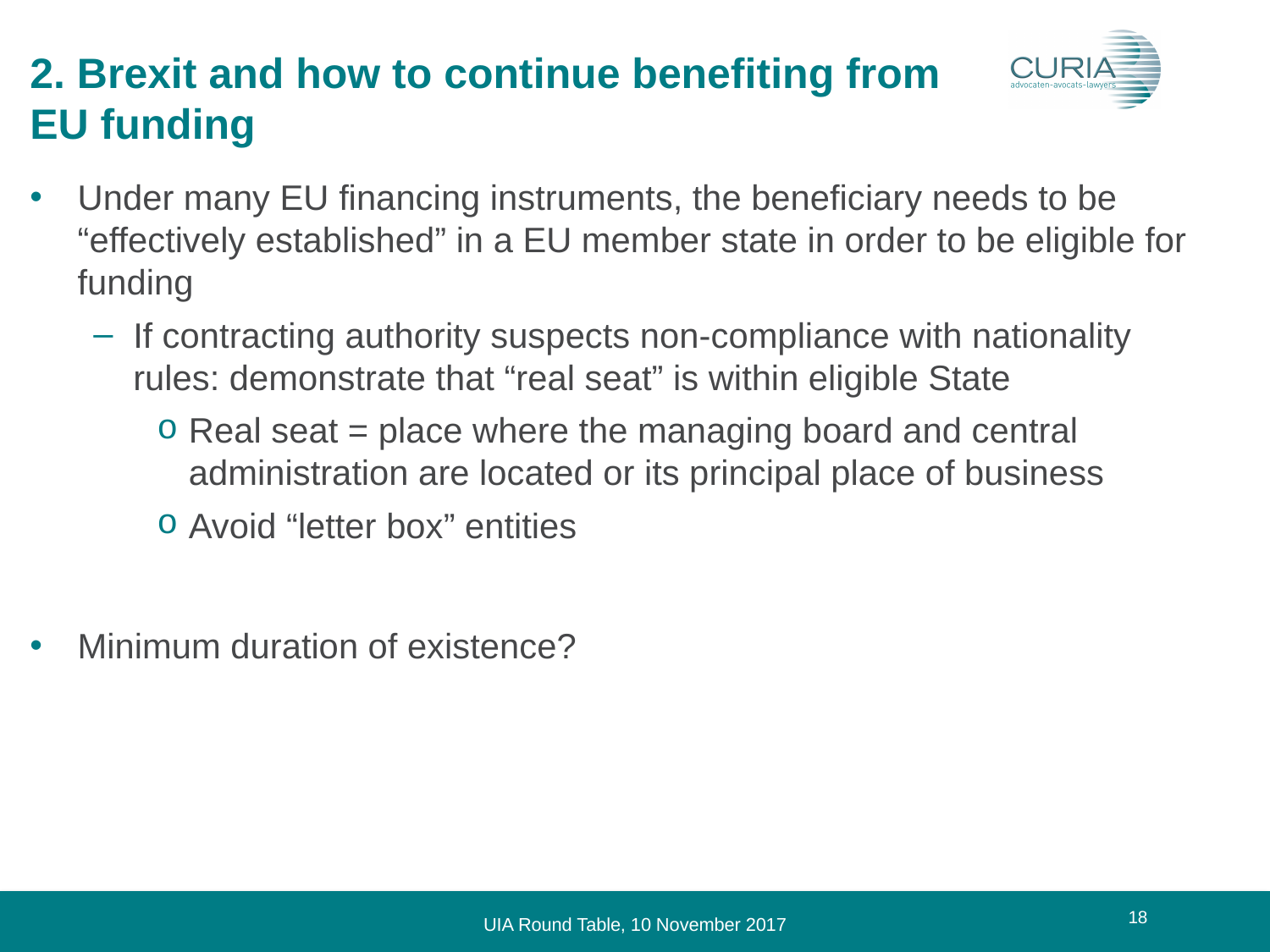

# 2. Brexit and how to continue benefiting from EU funding
Under many EU financing instruments, the beneficiary needs to be “effectively established” in a EU member state in order to be eligible for funding
If contracting authority suspects non-compliance with nationality rules: demonstrate that “real seat” is within eligible State
Real seat = place where the managing board and central administration are located or its principal place of business
Avoid “letter box” entities

Minimum duration of existence?
18